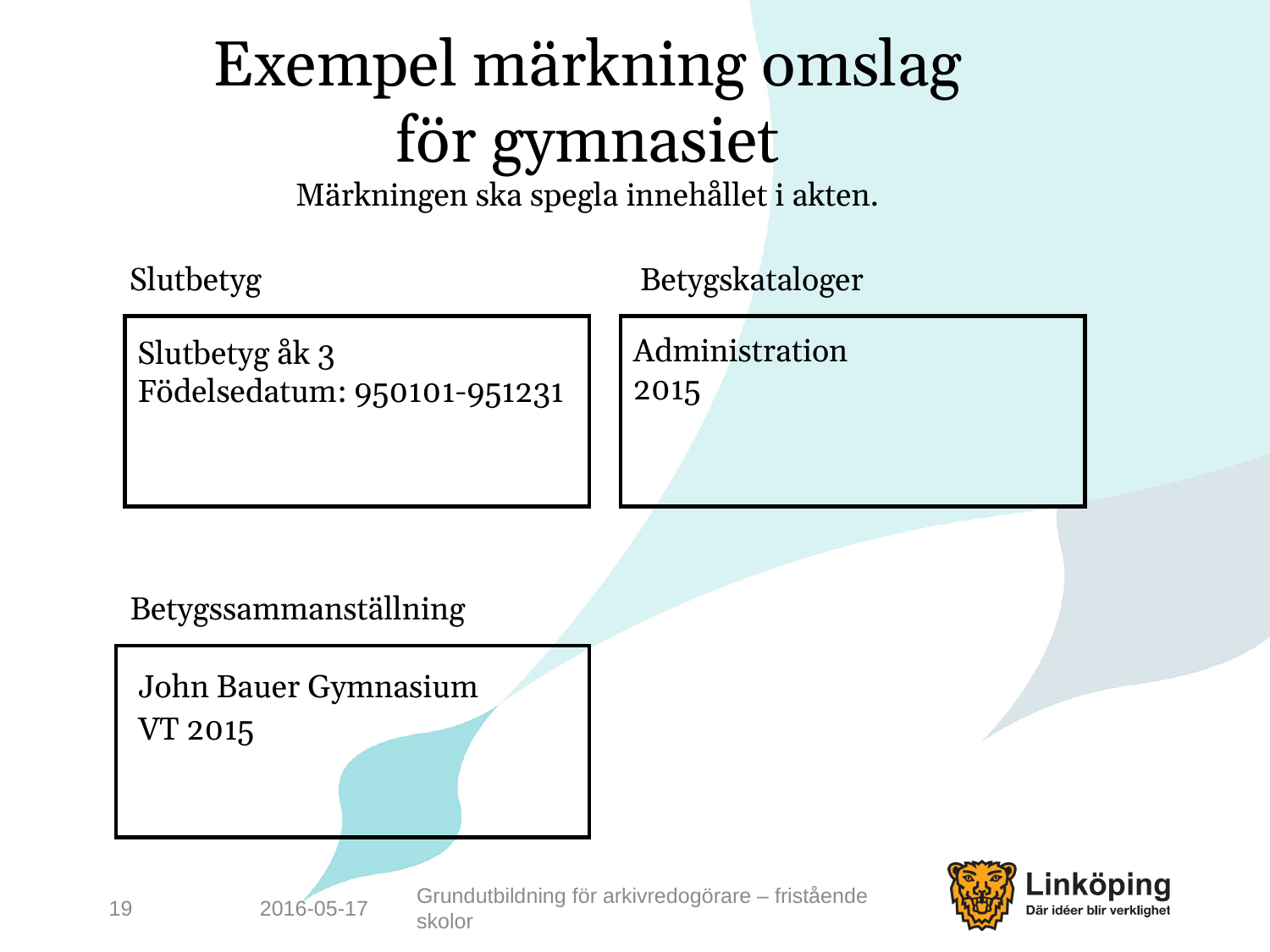

# Exempel märkning omslag för gymnasiet Märkningen ska spegla innehållet i akten.
Slutbetyg
Betygskataloger

Administration
2015
Slutbetyg åk 3
Födelsedatum: 950101-951231
Betygssammanställning

John Bauer Gymnasium
VT 2015

19
2016-05-17
Grundutbildning för arkivredogörare – fristående skolor